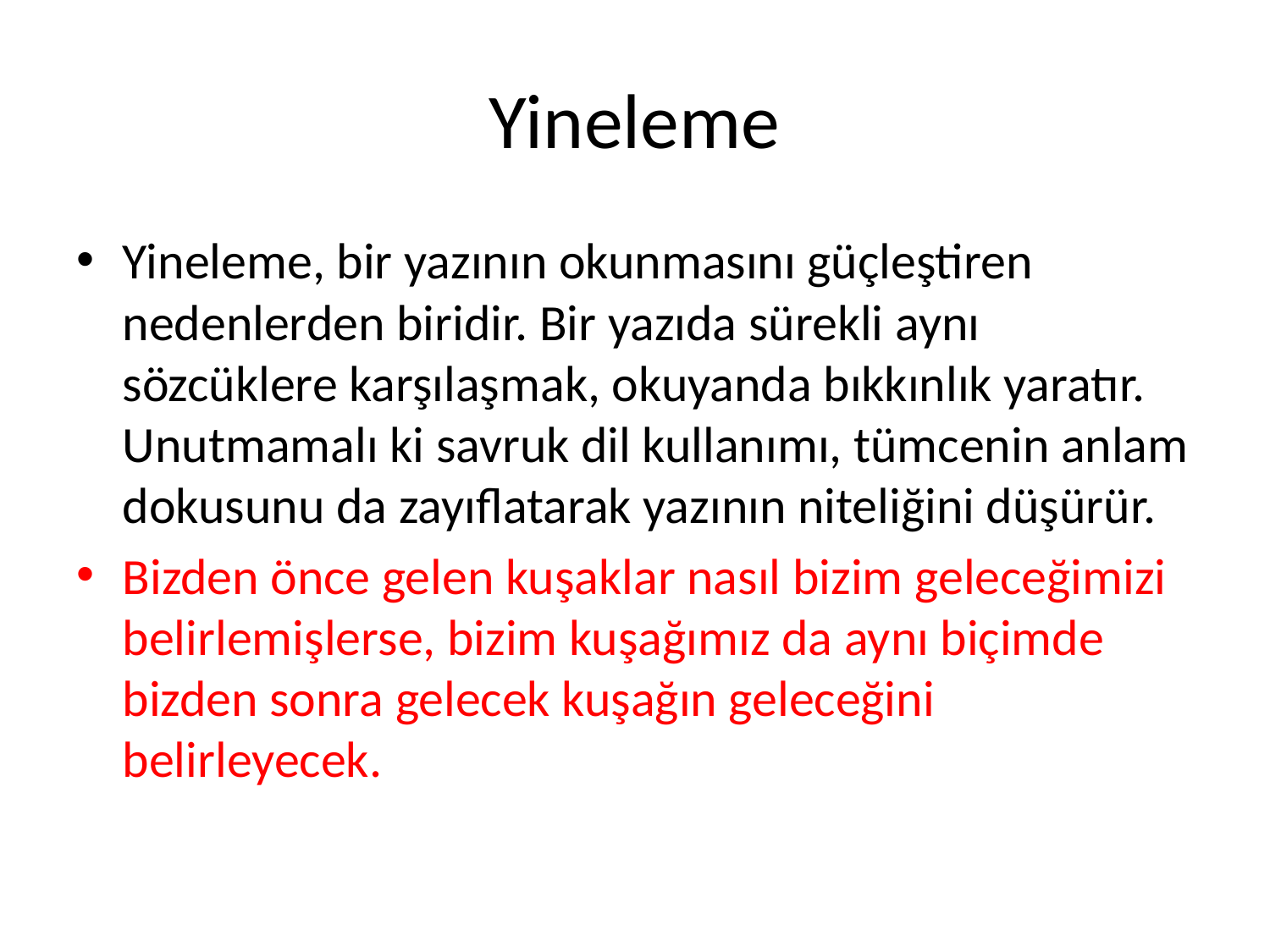

# Yineleme
Yineleme, bir yazının okunmasını güçleştiren nedenlerden biridir. Bir yazıda sürekli aynı sözcüklere karşılaşmak, okuyanda bıkkınlık yaratır. Unutmamalı ki savruk dil kullanımı, tümcenin anlam dokusunu da zayıflatarak yazının niteliğini düşürür.
Bizden önce gelen kuşaklar nasıl bizim geleceğimizi belirlemişlerse, bizim kuşağımız da aynı biçimde bizden sonra gelecek kuşağın geleceğini belirleyecek.